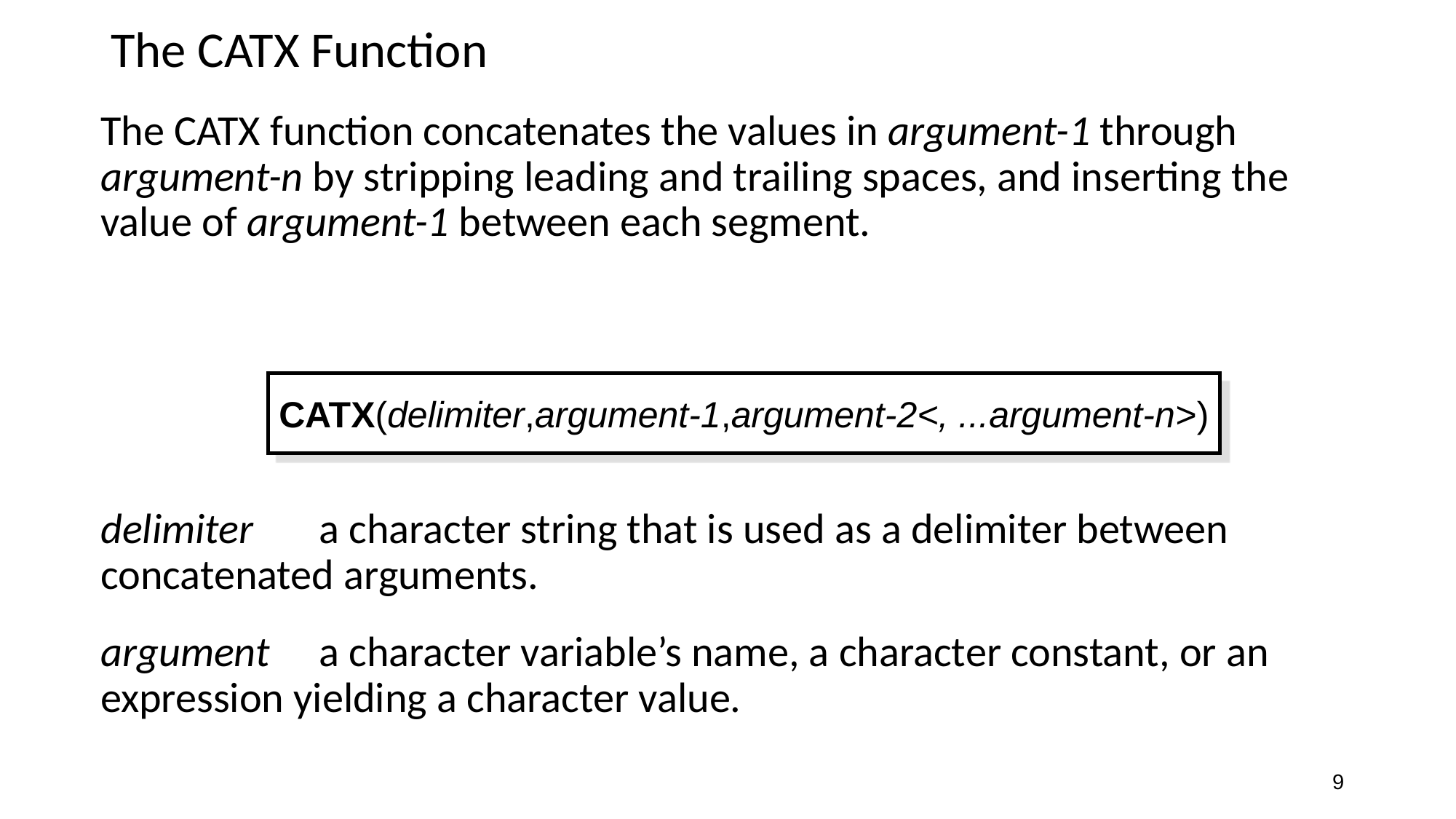

# The CATX Function
The CATX function concatenates the values in argument-1 through argument-n by stripping leading and trailing spaces, and inserting the value of argument-1 between each segment.

delimiter	a character string that is used as a delimiter between concatenated arguments.
argument	a character variable’s name, a character constant, or an expression yielding a character value.
CATX(delimiter,argument-1,argument-2<, ...argument-n>)
9